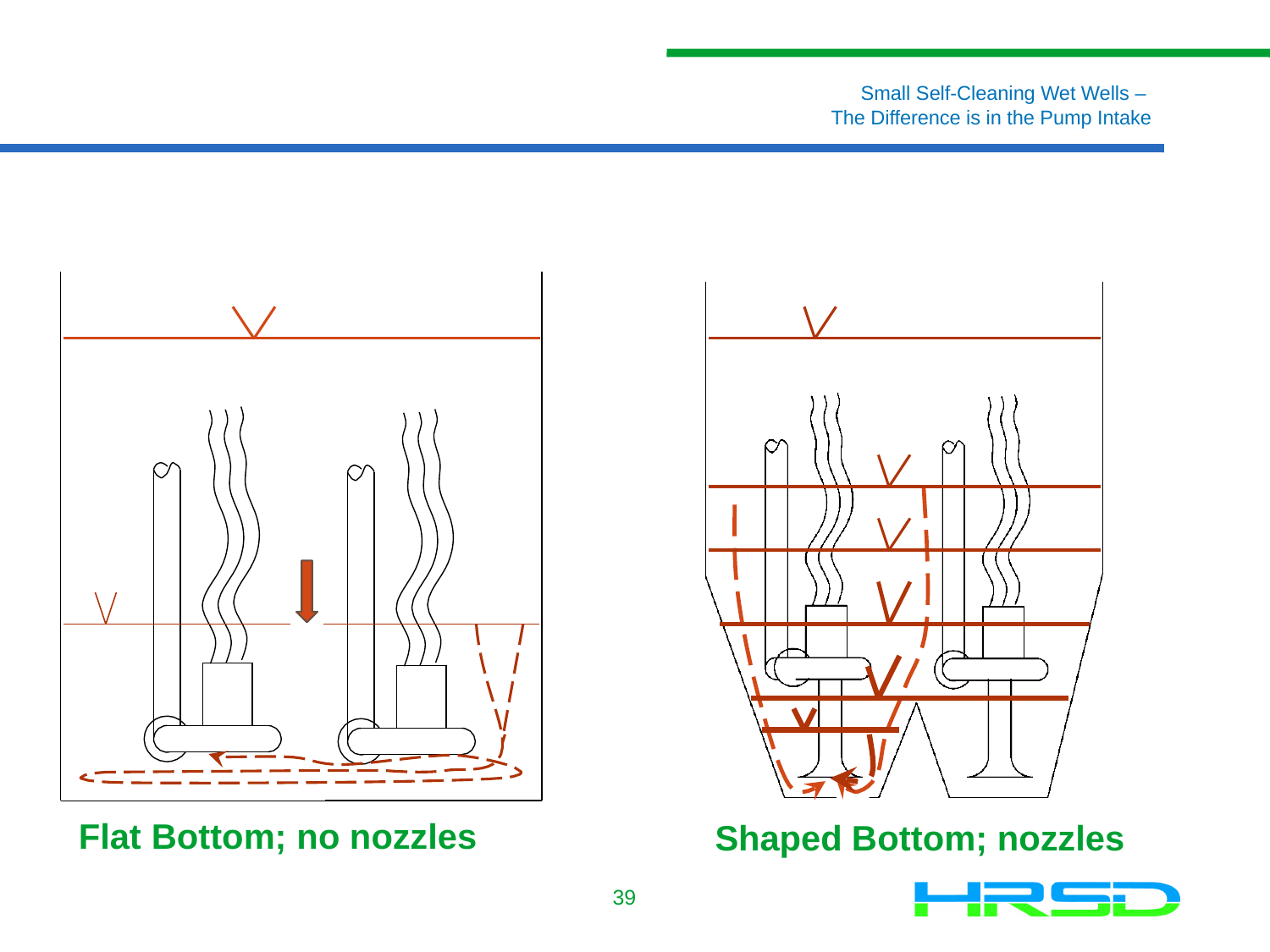

# Small Self-Cleaning Wet Wells –
The Difference is in the Pump Intake

Flat Bottom; no nozzles
Shaped Bottom; nozzles
39